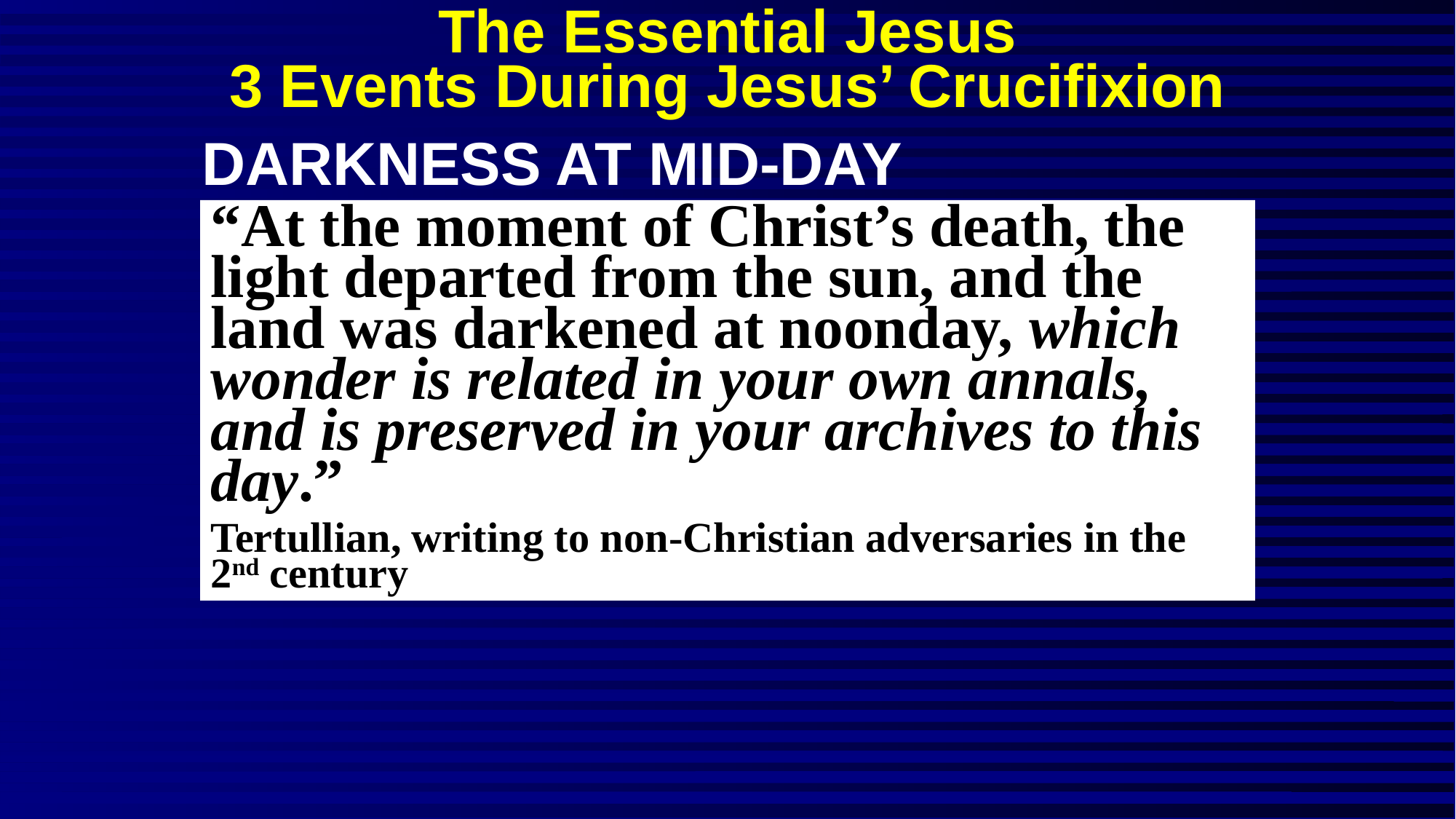

# The Essential Jesus 3 Events During Jesus’ Crucifixion
DARKNESS AT MID-DAY
“At the moment of Christ’s death, the light departed from the sun, and the land was darkened at noonday, which wonder is related in your own annals, and is preserved in your archives to this day.”
Tertullian, writing to non-Christian adversaries in the
2nd century